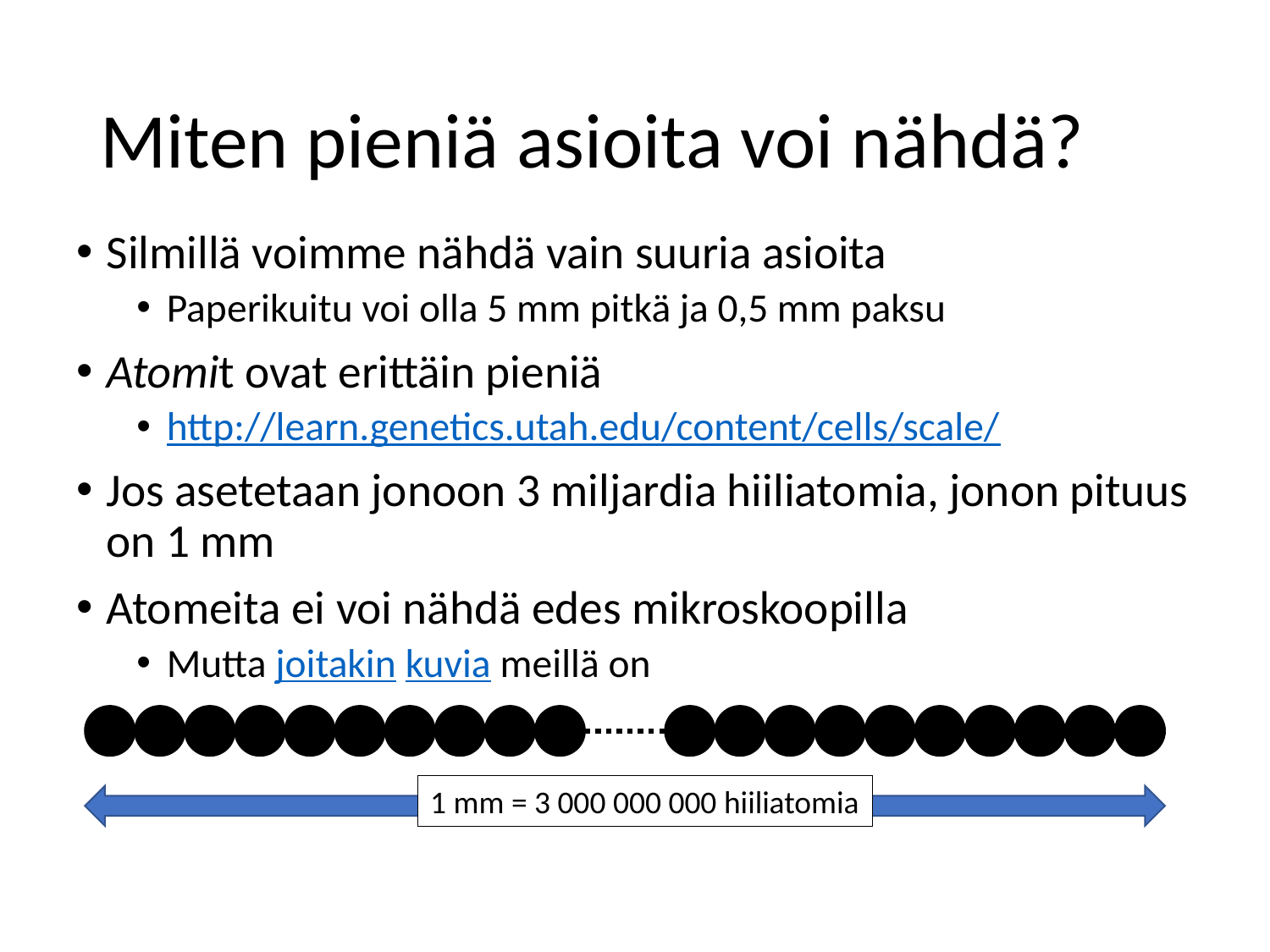

# Miten pieniä asioita voi nähdä?
Silmillä voimme nähdä vain suuria asioita
Paperikuitu voi olla 5 mm pitkä ja 0,5 mm paksu
Atomit ovat erittäin pieniä
http://learn.genetics.utah.edu/content/cells/scale/
Jos asetetaan jonoon 3 miljardia hiiliatomia, jonon pituus on 1 mm
Atomeita ei voi nähdä edes mikroskoopilla
Mutta joitakin kuvia meillä on

1 mm = 3 000 000 000 hiiliatomia